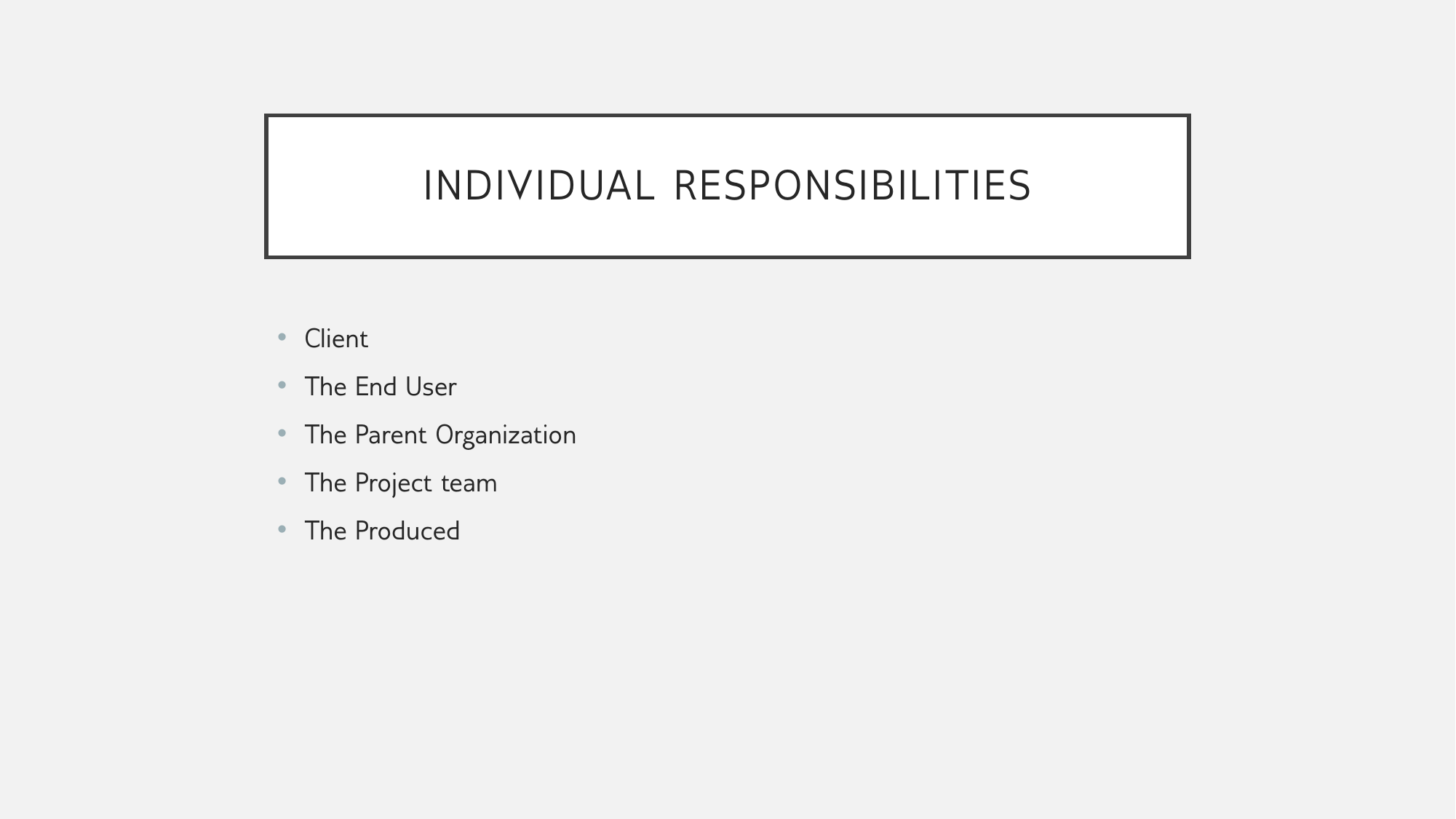

# Individual responsibilities
Client
The End User
The Parent Organization
The Project team
The Produced